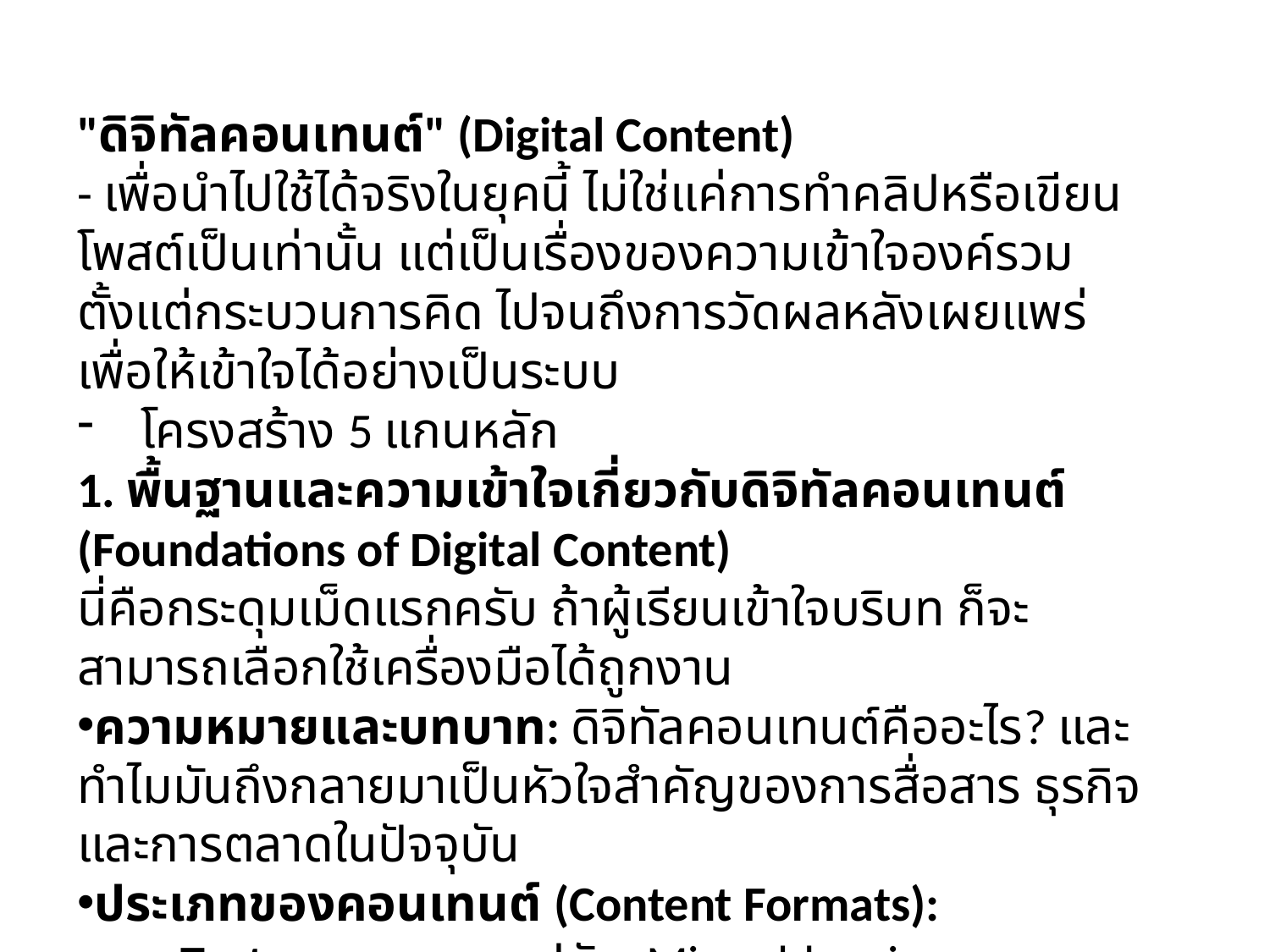

"ดิจิทัลคอนเทนต์" (Digital Content)
- เพื่อนำไปใช้ได้จริงในยุคนี้ ไม่ใช่แค่การทำคลิปหรือเขียนโพสต์เป็นเท่านั้น แต่เป็นเรื่องของความเข้าใจองค์รวมตั้งแต่กระบวนการคิด ไปจนถึงการวัดผลหลังเผยแพร่
เพื่อให้เข้าใจได้อย่างเป็นระบบ
โครงสร้าง 5 แกนหลัก
1. พื้นฐานและความเข้าใจเกี่ยวกับดิจิทัลคอนเทนต์ (Foundations of Digital Content)
นี่คือกระดุมเม็ดแรกครับ ถ้าผู้เรียนเข้าใจบริบท ก็จะสามารถเลือกใช้เครื่องมือได้ถูกงาน
ความหมายและบทบาท: ดิจิทัลคอนเทนต์คืออะไร? และทำไมมันถึงกลายมาเป็นหัวใจสำคัญของการสื่อสาร ธุรกิจ และการตลาดในปัจจุบัน
ประเภทของคอนเทนต์ (Content Formats):
Text: บทความ, แคปชัน, Micro-blogging
Visual: รูปภาพ, อินโฟกราฟิก, มีม (Meme)
Audio: พอดแคสต์, คลับเฮาส์/Space, เสียงประกอบ
Video: วิดีโอสั้น (TikTok, Reels, Shorts), วิดีโอยาว (YouTube)
Interactive: คอนเทนต์ที่โต้ตอบได้ เช่น ฟิลเตอร์ IG, แบบทดสอบ, VR/AR